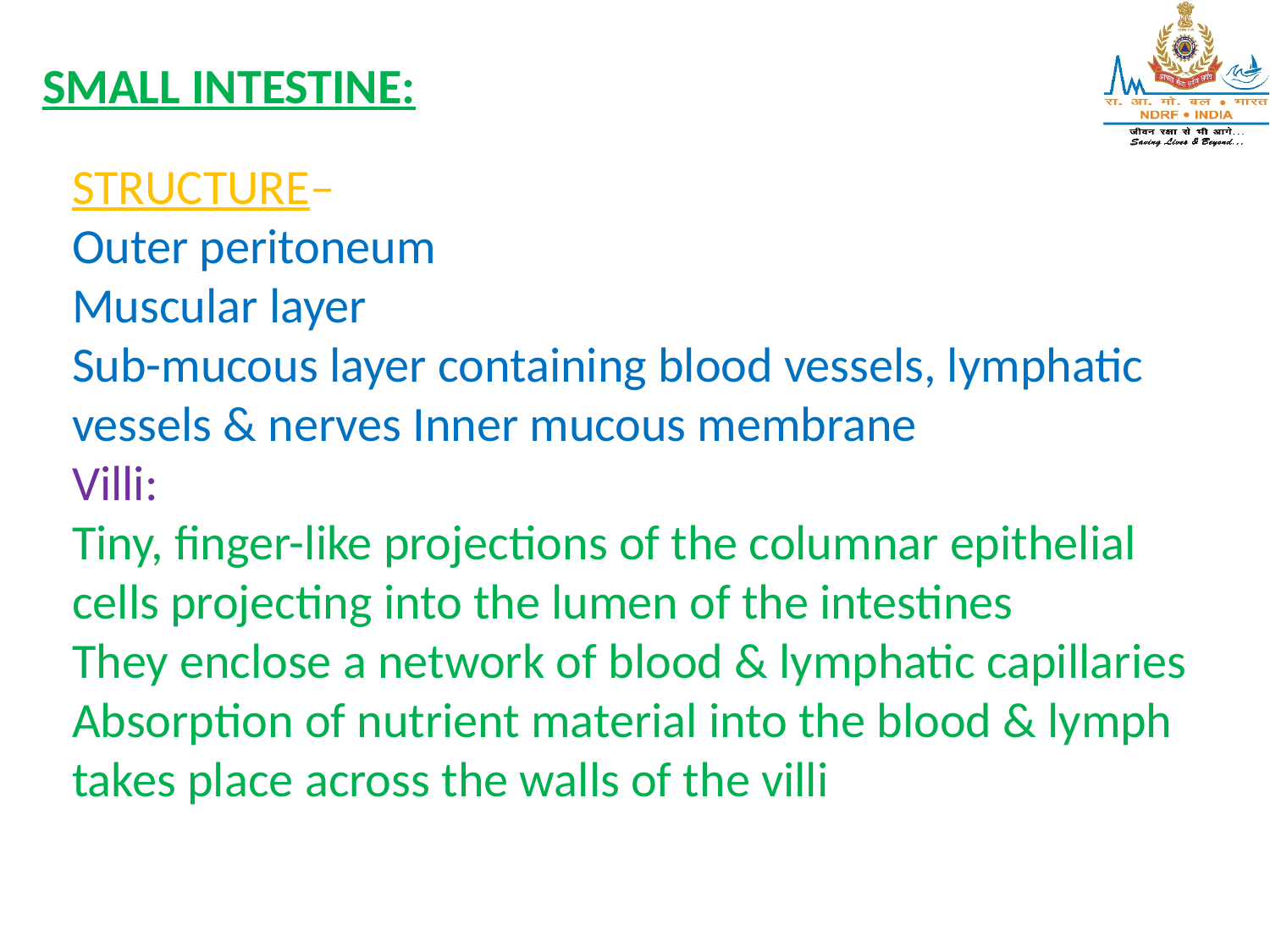

SMALL INTESTINE:
STRUCTURE–
Outer peritoneum
Muscular layer
Sub-mucous layer containing blood vessels, lymphatic
vessels & nerves Inner mucous membrane
Villi:
Tiny, finger-like projections of the columnar epithelial
cells projecting into the lumen of the intestines
They enclose a network of blood & lymphatic capillaries
Absorption of nutrient material into the blood & lymph
takes place across the walls of the villi